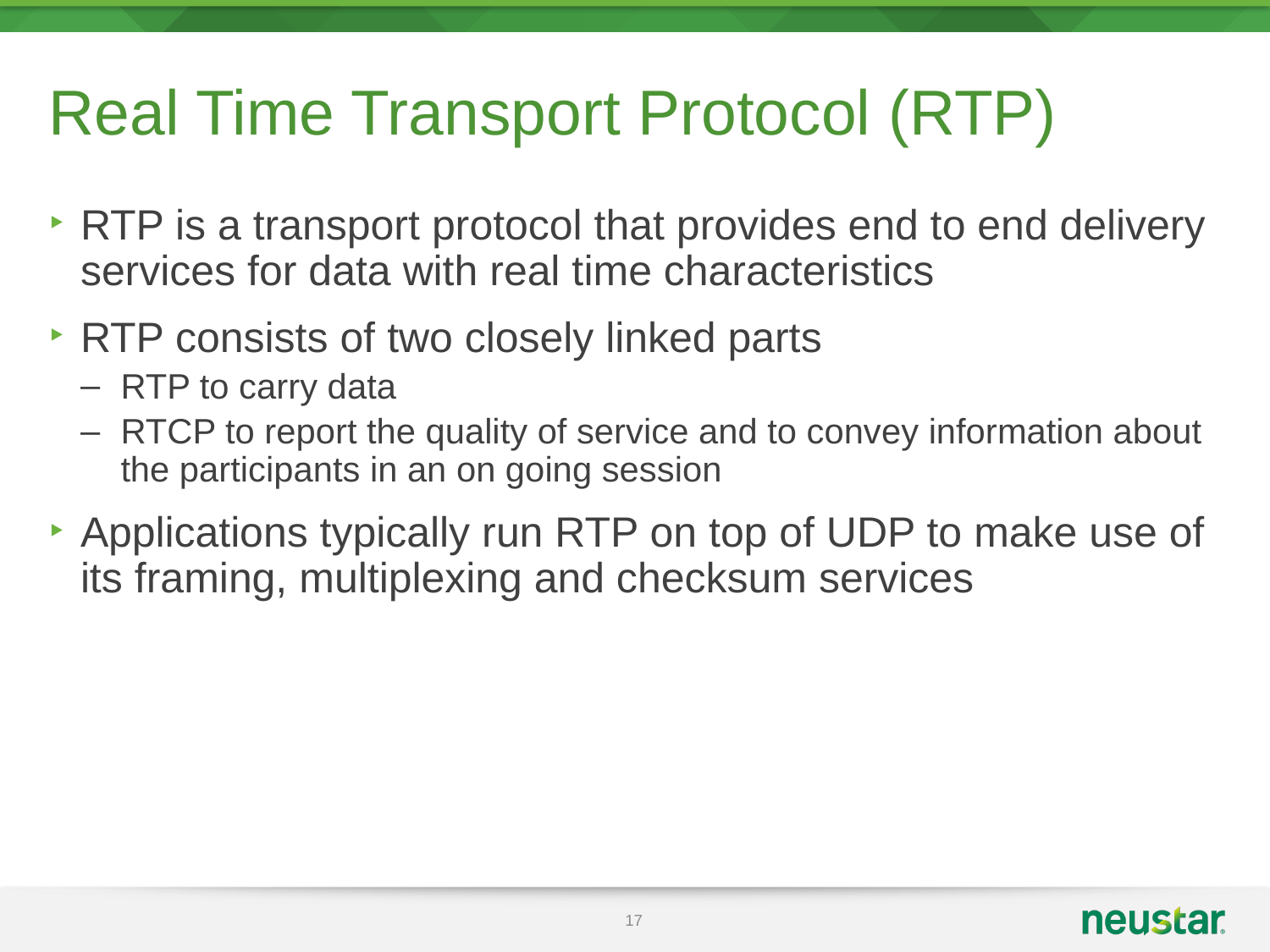

# Real Time Transport Protocol (RTP)
RTP is a transport protocol that provides end to end delivery services for data with real time characteristics
RTP consists of two closely linked parts
RTP to carry data
RTCP to report the quality of service and to convey information about the participants in an on going session
Applications typically run RTP on top of UDP to make use of its framing, multiplexing and checksum services

17